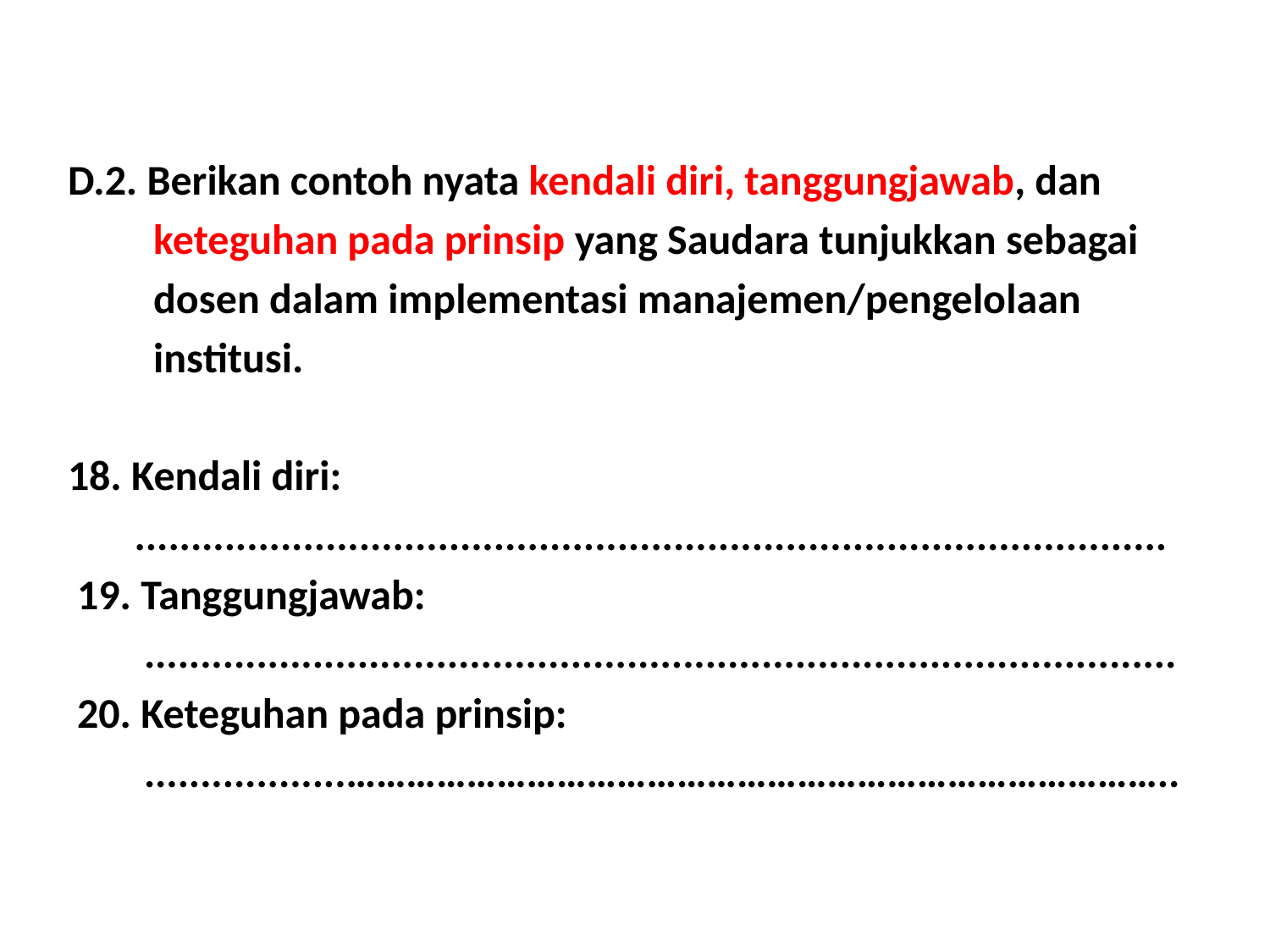

D.2. Berikan contoh nyata kendali diri, tanggungjawab, dan
         keteguhan pada prinsip yang Saudara tunjukkan sebagai
         dosen dalam implementasi manajemen/pengelolaan
         institusi.

18. Kendali diri:
       ............................................................................................
 19. Tanggungjawab:
        ............................................................................................
 20. Keteguhan pada prinsip:
        ..................………………………………………………………………………..